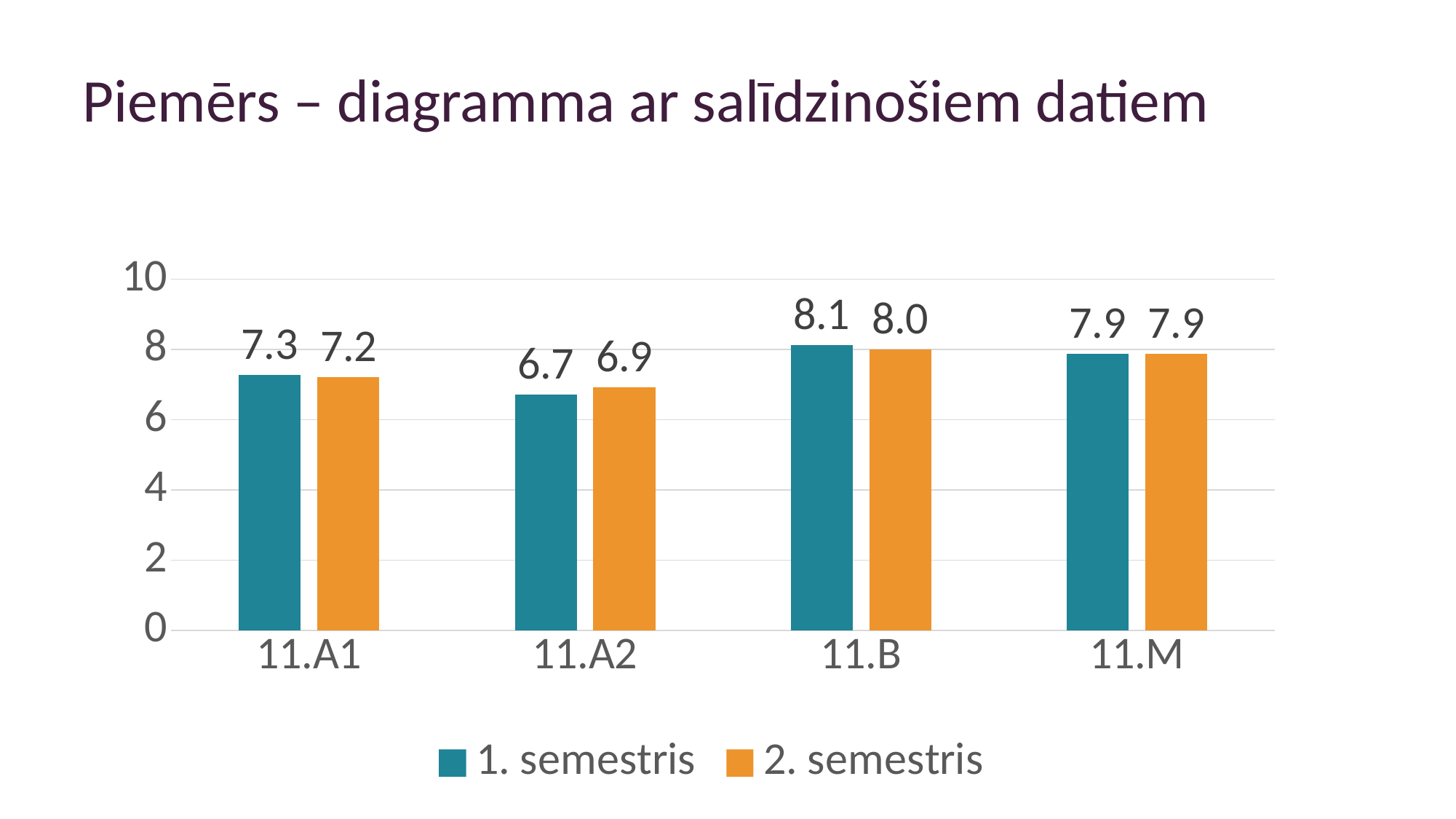

Piemērs – diagramma ar salīdzinošiem datiem

### Chart

| Category | 1. semestris | 2. semestris |
|---|---|---|
| 11.A1 | 7.28 | 7.22 |
| 11.A2 | 6.71 | 6.93 |
| 11.B | 8.13 | 7.99 |
| 11.M | 7.88 | 7.87 |